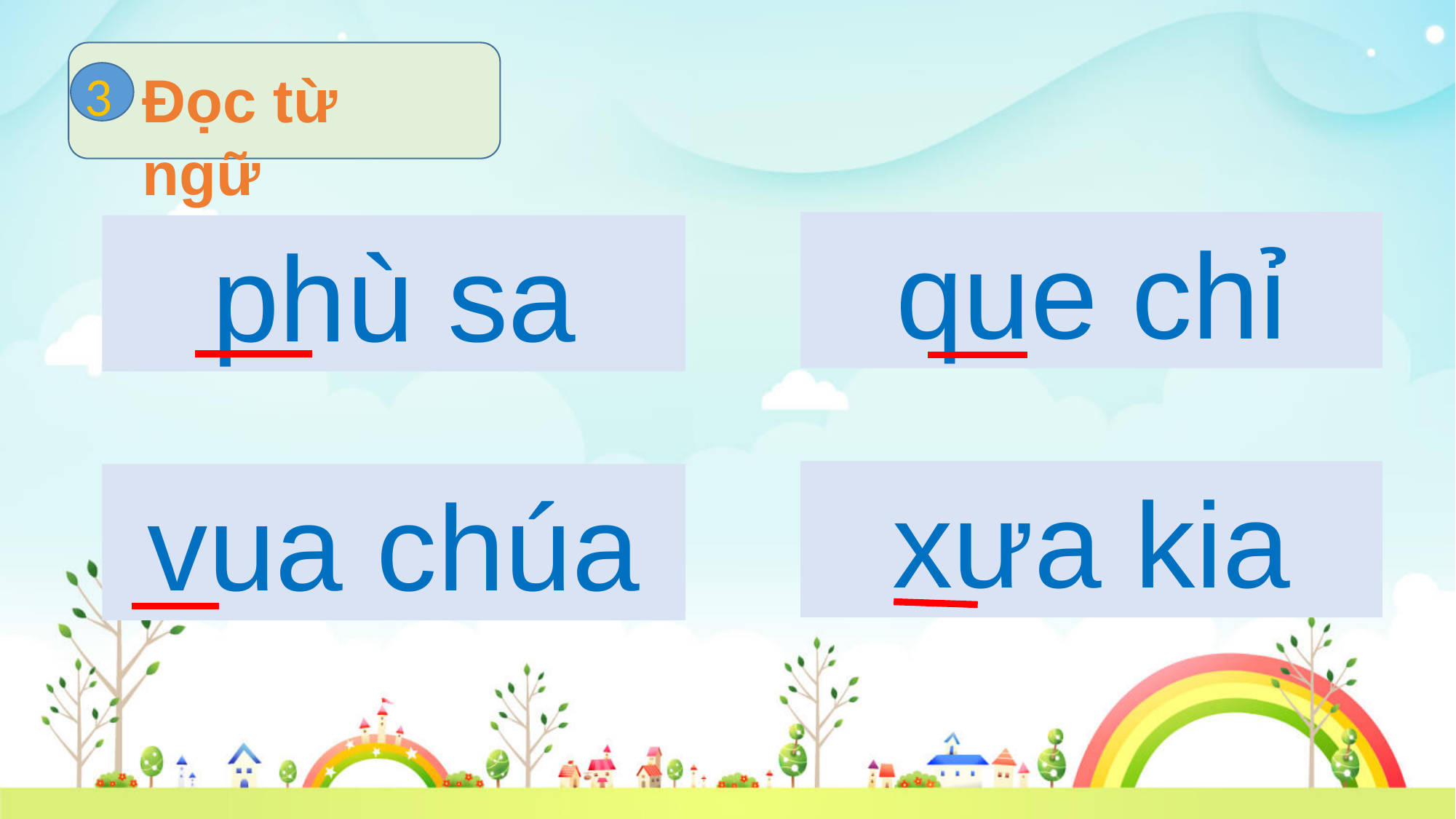

Đọc từ ngữ
3

que chỉ
phù sa
xưa kia
vua chúa